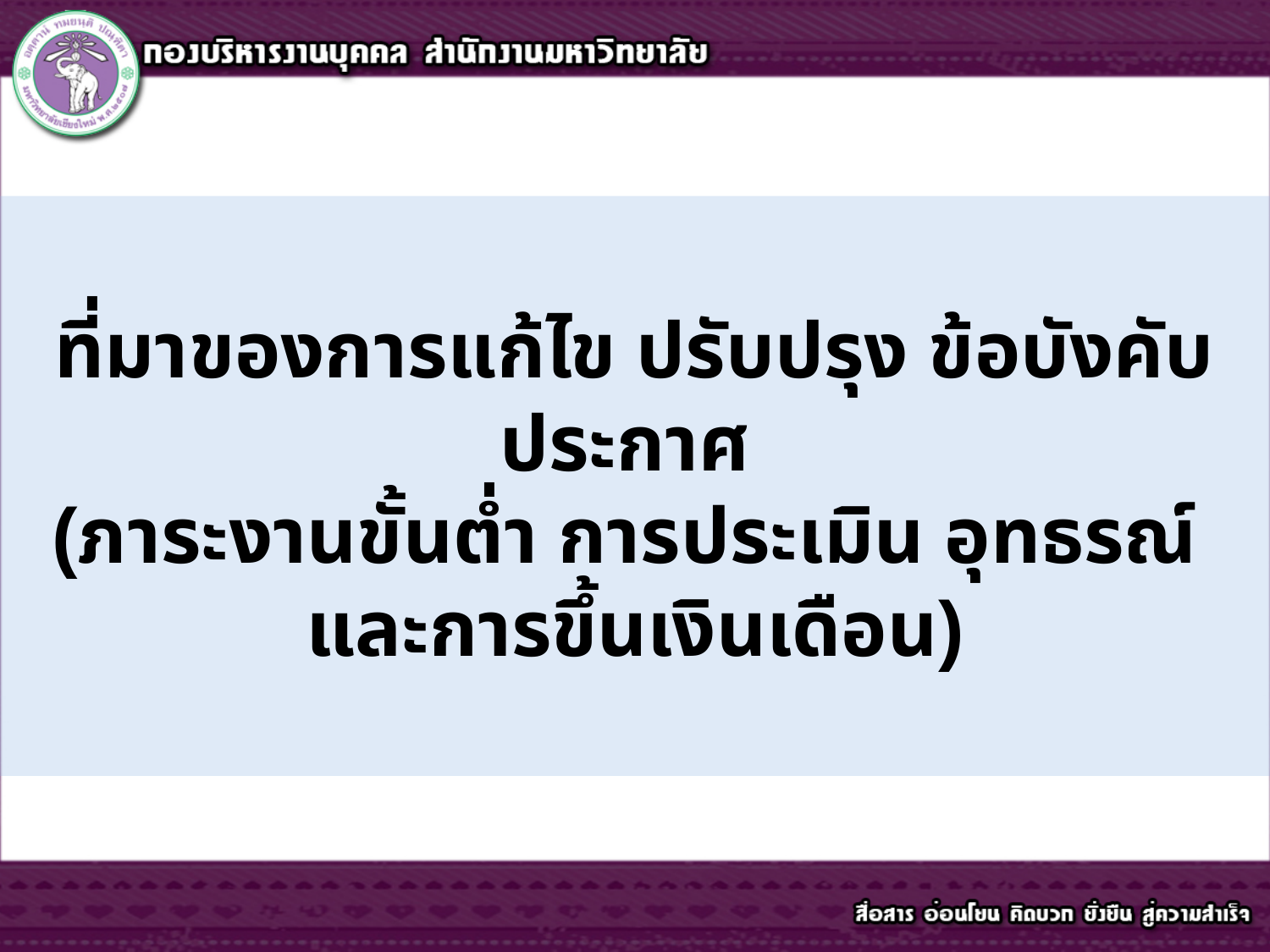

# ที่มาของการแก้ไข ปรับปรุง ข้อบังคับ ประกาศ (ภาระงานขั้นต่ำ การประเมิน อุทธรณ์ และการขึ้นเงินเดือน)